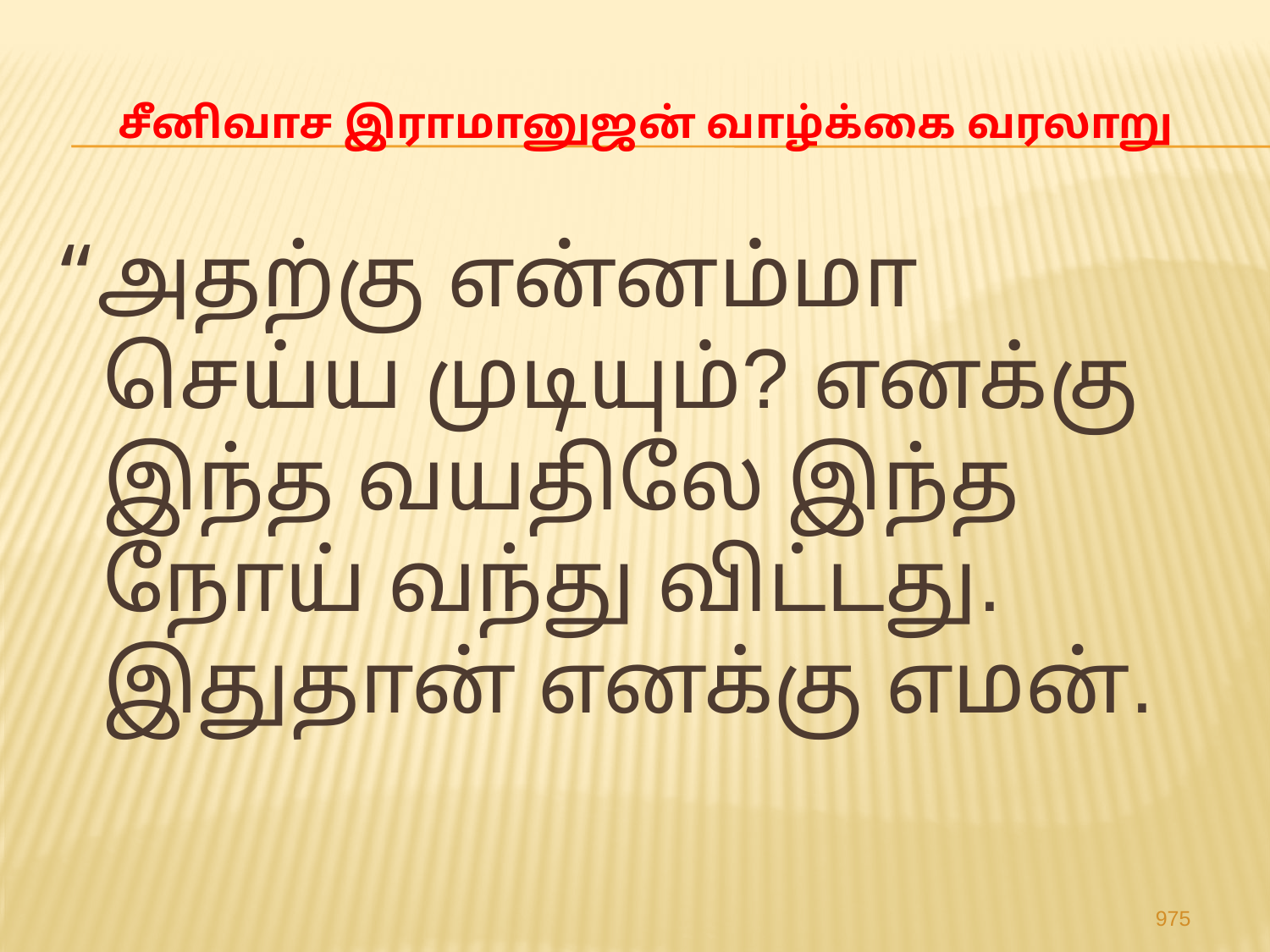

# சீனிவாச இராமானுஜன் வாழ்க்கை வரலாறு
“அதற்கு என்னம்மா செய்ய முடியும்? எனக்கு இந்த வயதிலே இந்த நோய் வந்து விட்டது. இதுதான் எனக்கு எமன்.

975